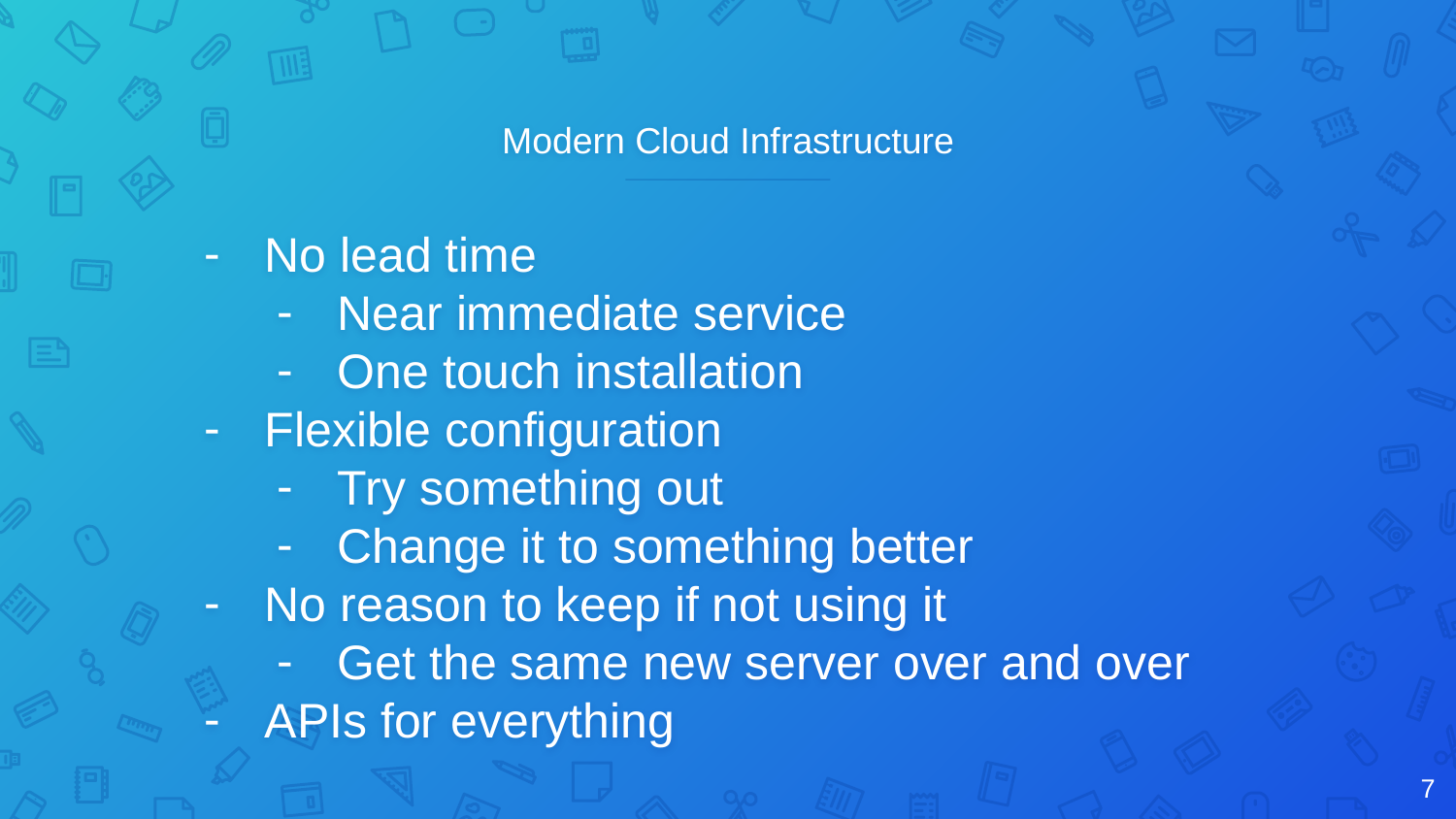

# Modern Cloud Infrastructure
No lead time
Near immediate service
One touch installation
Flexible configuration
Try something out
Change it to something better
No reason to keep if not using it
Get the same new server over and over
APIs for everything
7